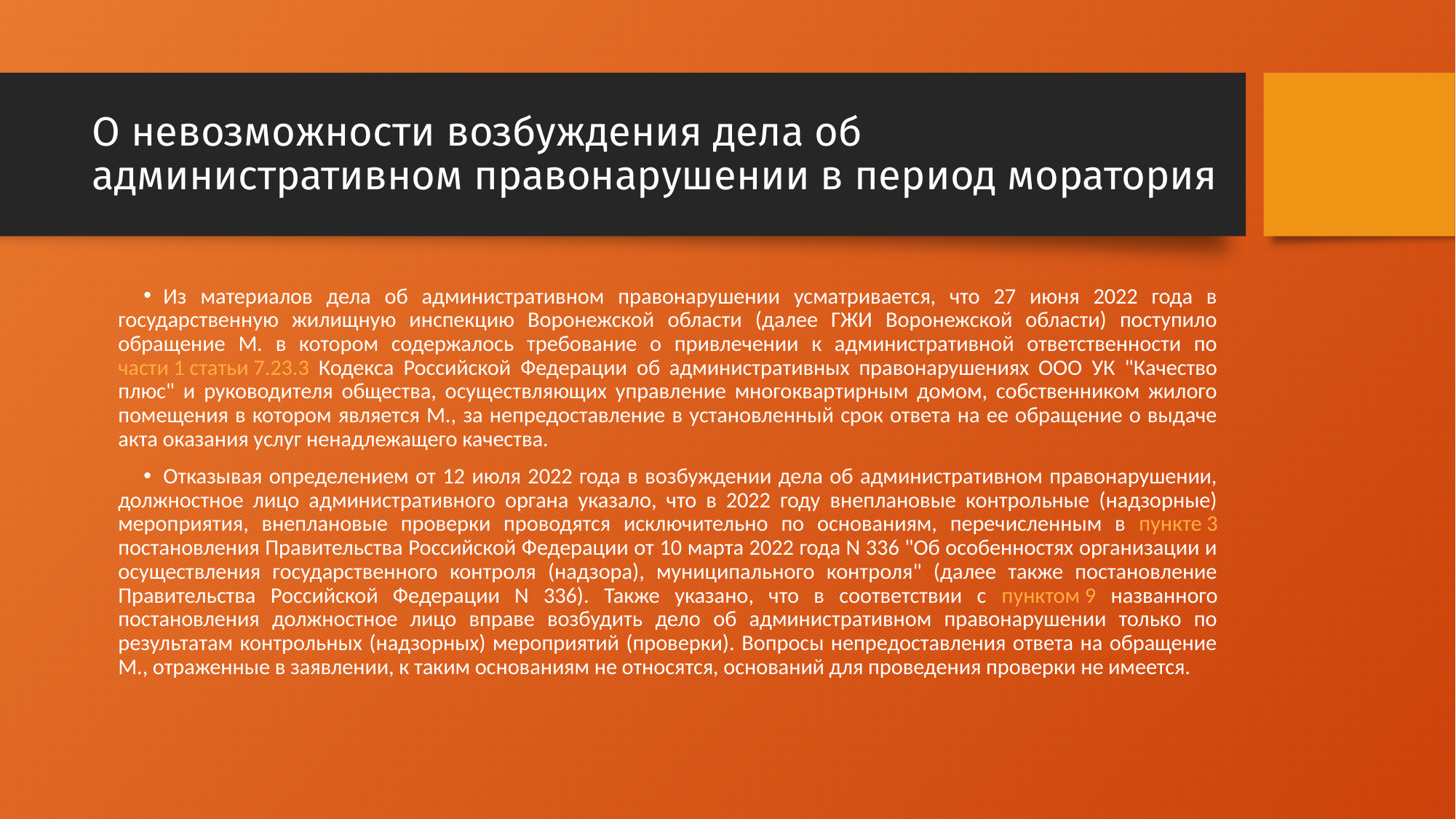

# О невозможности возбуждения дела об административном правонарушении в период моратория
Из материалов дела об административном правонарушении усматривается, что 27 июня 2022 года в государственную жилищную инспекцию Воронежской области (далее ГЖИ Воронежской области) поступило обращение М. в котором содержалось требование о привлечении к административной ответственности по части 1 статьи 7.23.3 Кодекса Российской Федерации об административных правонарушениях ООО УК "Качество плюс" и руководителя общества, осуществляющих управление многоквартирным домом, собственником жилого помещения в котором является М., за непредоставление в установленный срок ответа на ее обращение о выдаче акта оказания услуг ненадлежащего качества.
Отказывая определением от 12 июля 2022 года в возбуждении дела об административном правонарушении, должностное лицо административного органа указало, что в 2022 году внеплановые контрольные (надзорные) мероприятия, внеплановые проверки проводятся исключительно по основаниям, перечисленным в пункте 3 постановления Правительства Российской Федерации от 10 марта 2022 года N 336 "Об особенностях организации и осуществления государственного контроля (надзора), муниципального контроля" (далее также постановление Правительства Российской Федерации N 336). Также указано, что в соответствии с пунктом 9 названного постановления должностное лицо вправе возбудить дело об административном правонарушении только по результатам контрольных (надзорных) мероприятий (проверки). Вопросы непредоставления ответа на обращение М., отраженные в заявлении, к таким основаниям не относятся, оснований для проведения проверки не имеется.